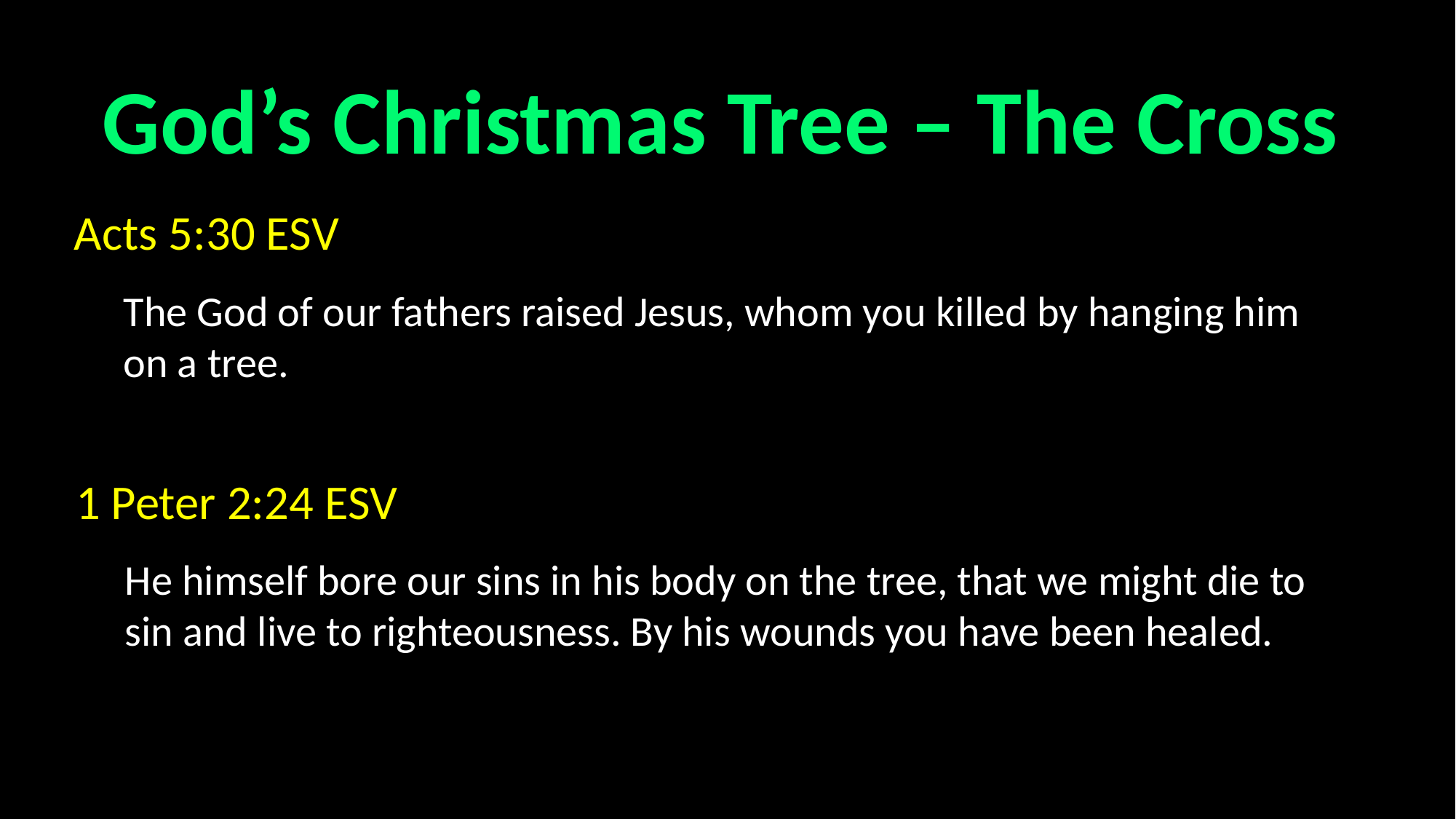

God’s Christmas Tree – The Cross
Acts 5:30 ESV
The God of our fathers raised Jesus, whom you killed by hanging him on a tree.
1 Peter 2:24 ESV
He himself bore our sins in his body on the tree, that we might die to sin and live to righteousness. By his wounds you have been healed.